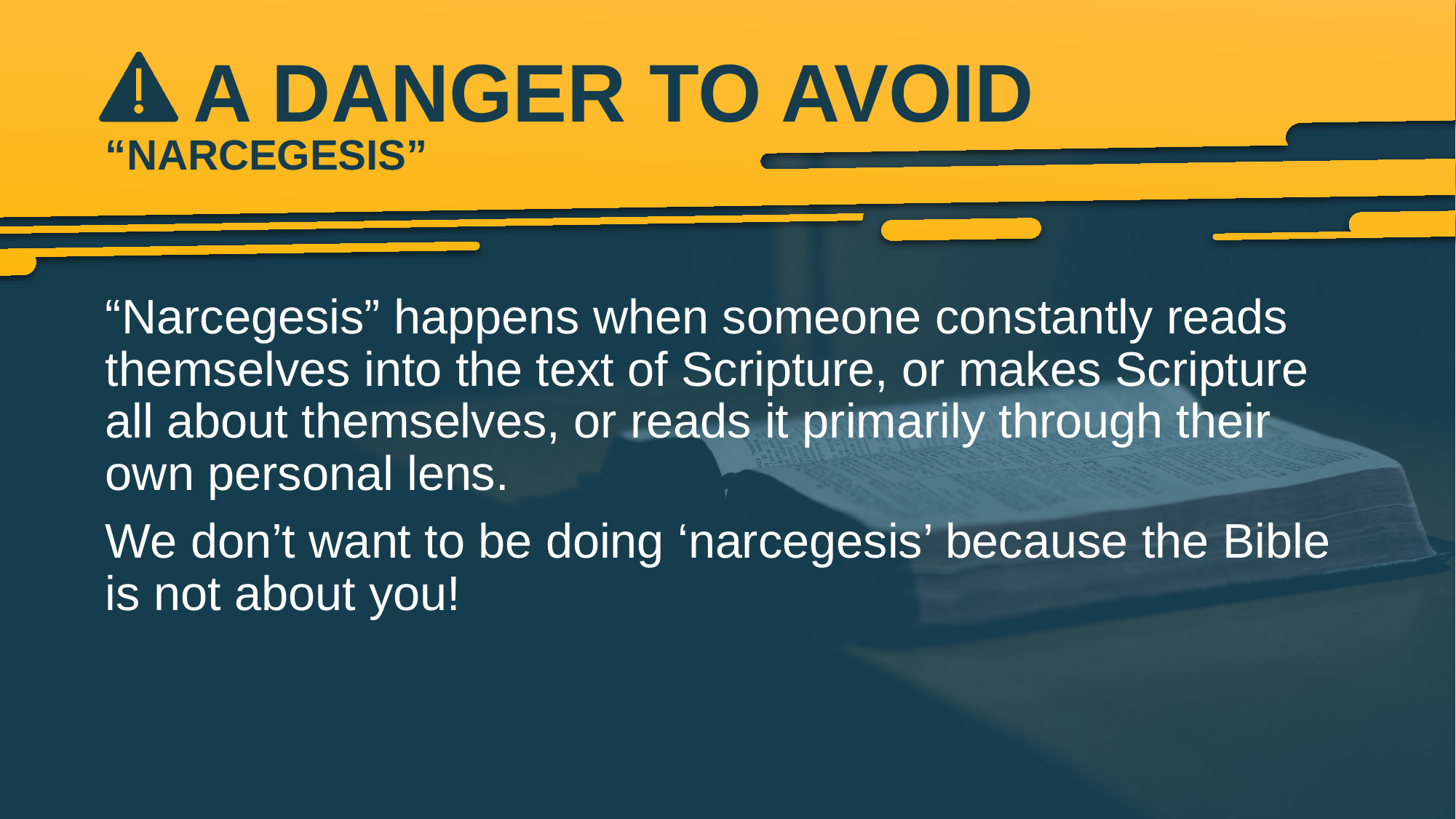

# A DANGER TO AVOID
“NARCEGESIS”
“Narcegesis” happens when someone constantly reads themselves into the text of Scripture, or makes Scripture all about themselves, or reads it primarily through their own personal lens.
We don’t want to be doing ‘narcegesis’ because the Bible is not about you!